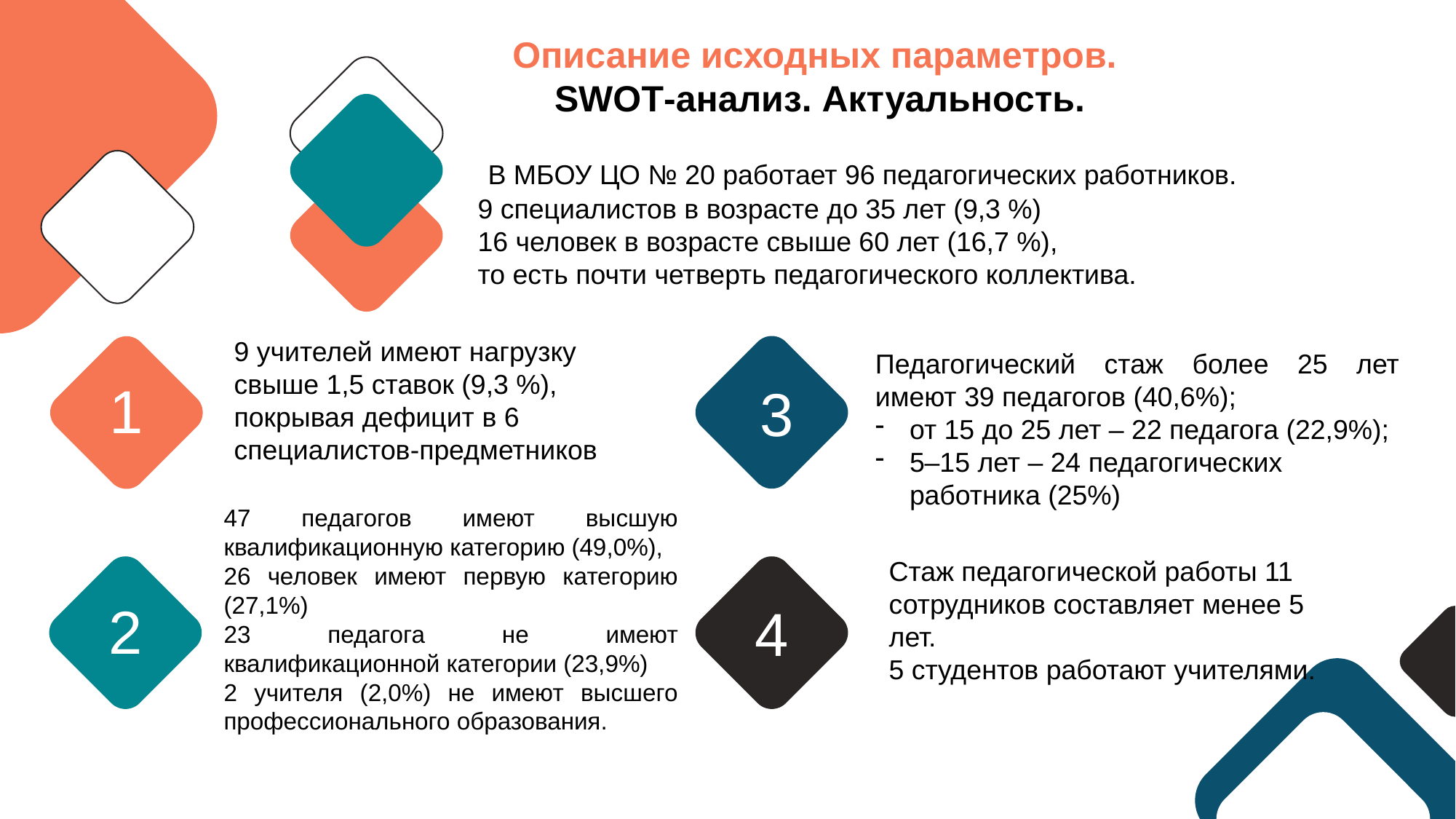

Описание исходных параметров.
SWOT-анализ. Актуальность.

 В МБОУ ЦО № 20 работает 96 педагогических работников.
9 специалистов в возрасте до 35 лет (9,3 %)
16 человек в возрасте свыше 60 лет (16,7 %),
то есть почти четверть педагогического коллектива.

9 учителей имеют нагрузку свыше 1,5 ставок (9,3 %), покрывая дефицит в 6 специалистов-предметников
Педагогический стаж более 25 лет имеют 39 педагогов (40,6%);
от 15 до 25 лет – 22 педагога (22,9%);
5–15 лет – 24 педагогических работника (25%)

1
3
1
47 педагогов имеют высшую квалификационную категорию (49,0%),
26 человек имеют первую категорию (27,1%)
23 педагога не имеют квалификационной категории (23,9%)
2 учителя (2,0%) не имеют высшего профессионального образования.
Стаж педагогической работы 11 сотрудников составляет менее 5 лет.
5 студентов работают учителями.

2
4
4